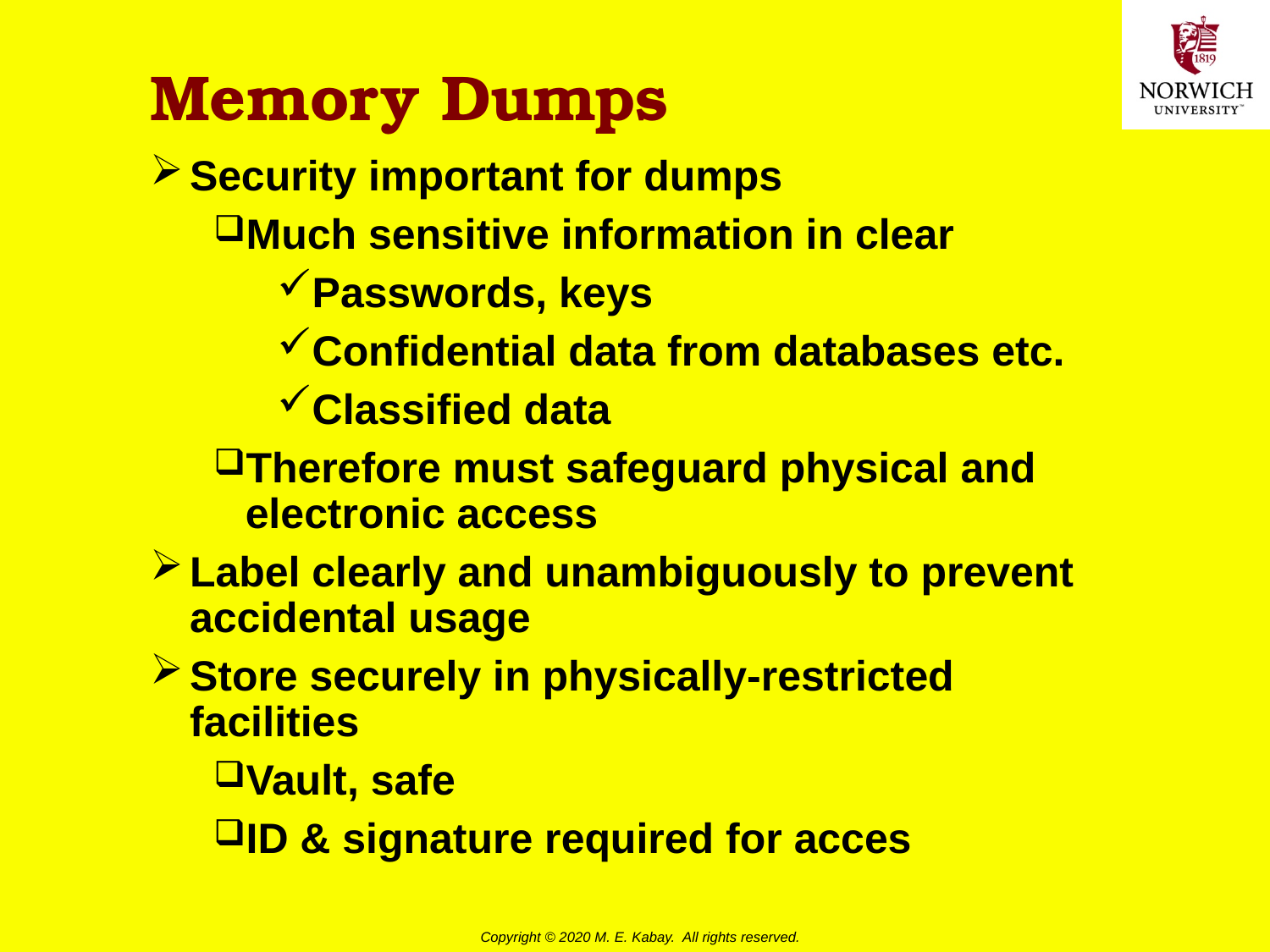

# Memory Dumps
Security important for dumps
Much sensitive information in clear
Passwords, keys
Confidential data from databases etc.
Classified data
Therefore must safeguard physical and electronic access
Label clearly and unambiguously to prevent accidental usage
Store securely in physically-restricted facilities
Vault, safe
ID & signature required for acces